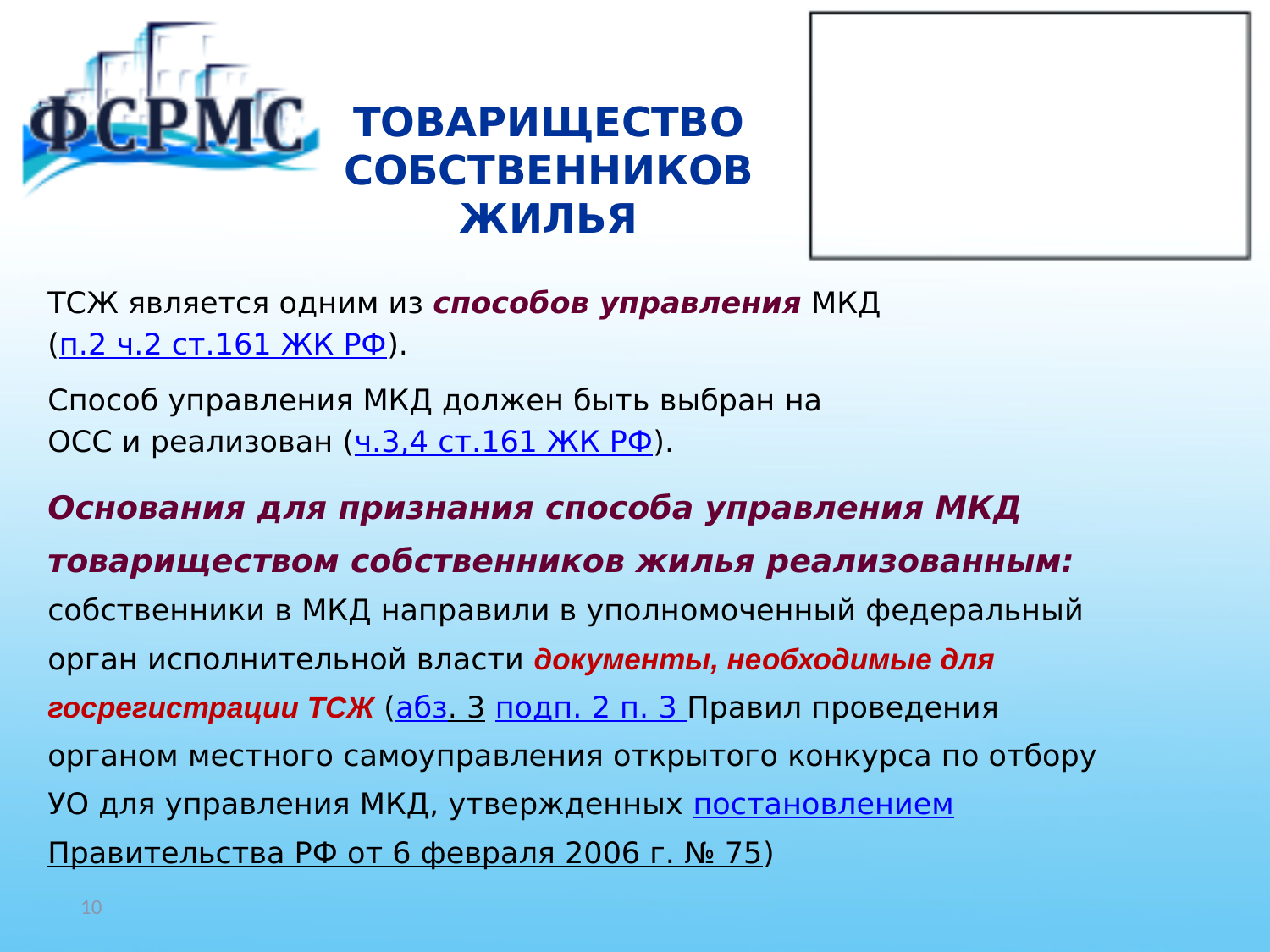

# ТОВАРИЩЕСТВО СОБСТВЕННИКОВ ЖИЛЬЯ
ТСЖ является одним из способов управления МКД
(п.2 ч.2 ст.161 ЖК РФ).
Способ управления МКД должен быть выбран на
ОСС и реализован (ч.3,4 ст.161 ЖК РФ).
Основания для признания способа управления МКД
товариществом собственников жилья реализованным:
собственники в МКД направили в уполномоченный федеральный
орган исполнительной власти документы, необходимые для
госрегистрации ТСЖ (абз. 3 подп. 2 п. 3 Правил проведения
органом местного самоуправления открытого конкурса по отбору
УО для управления МКД, утвержденных постановлением
Правительства РФ от 6 февраля 2006 г. № 75)

10